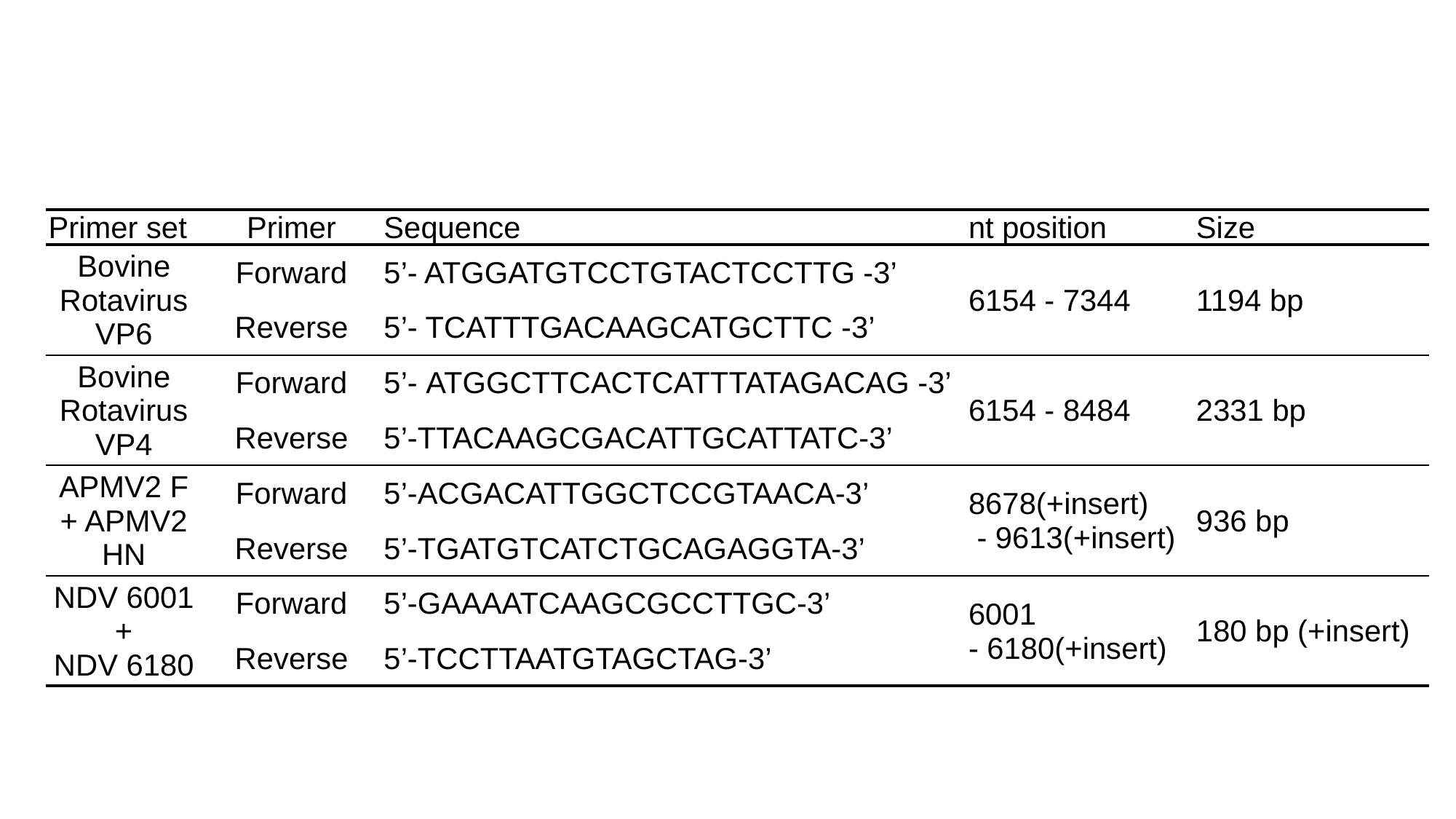

| Primer set | Primer | Sequence | nt position | Size |
| --- | --- | --- | --- | --- |
| Bovine Rotavirus VP6 | Forward | 5’- ATGGATGTCCTGTACTCCTTG -3’ | 6154 - 7344 | 1194 bp |
|  | Reverse | 5’- TCATTTGACAAGCATGCTTC -3’ |  |  |
| Bovine Rotavirus VP4 | Forward | 5’- ATGGCTTCACTCATTTATAGACAG -3’ | 6154 - 8484 | 2331 bp |
|  | Reverse | 5’-TTACAAGCGACATTGCATTATC-3’ |  |  |
| APMV2 F + APMV2 HN | Forward | 5’-ACGACATTGGCTCCGTAACA-3’ | 8678(+insert) - 9613(+insert) | 936 bp |
|  | Reverse | 5’-TGATGTCATCTGCAGAGGTA-3’ |  |  |
| NDV 6001 + NDV 6180 | Forward | 5’-GAAAATCAAGCGCCTTGC-3’ | 6001 - 6180(+insert) | 180 bp (+insert) |
|  | Reverse | 5’-TCCTTAATGTAGCTAG-3’ | - 6180 |  |